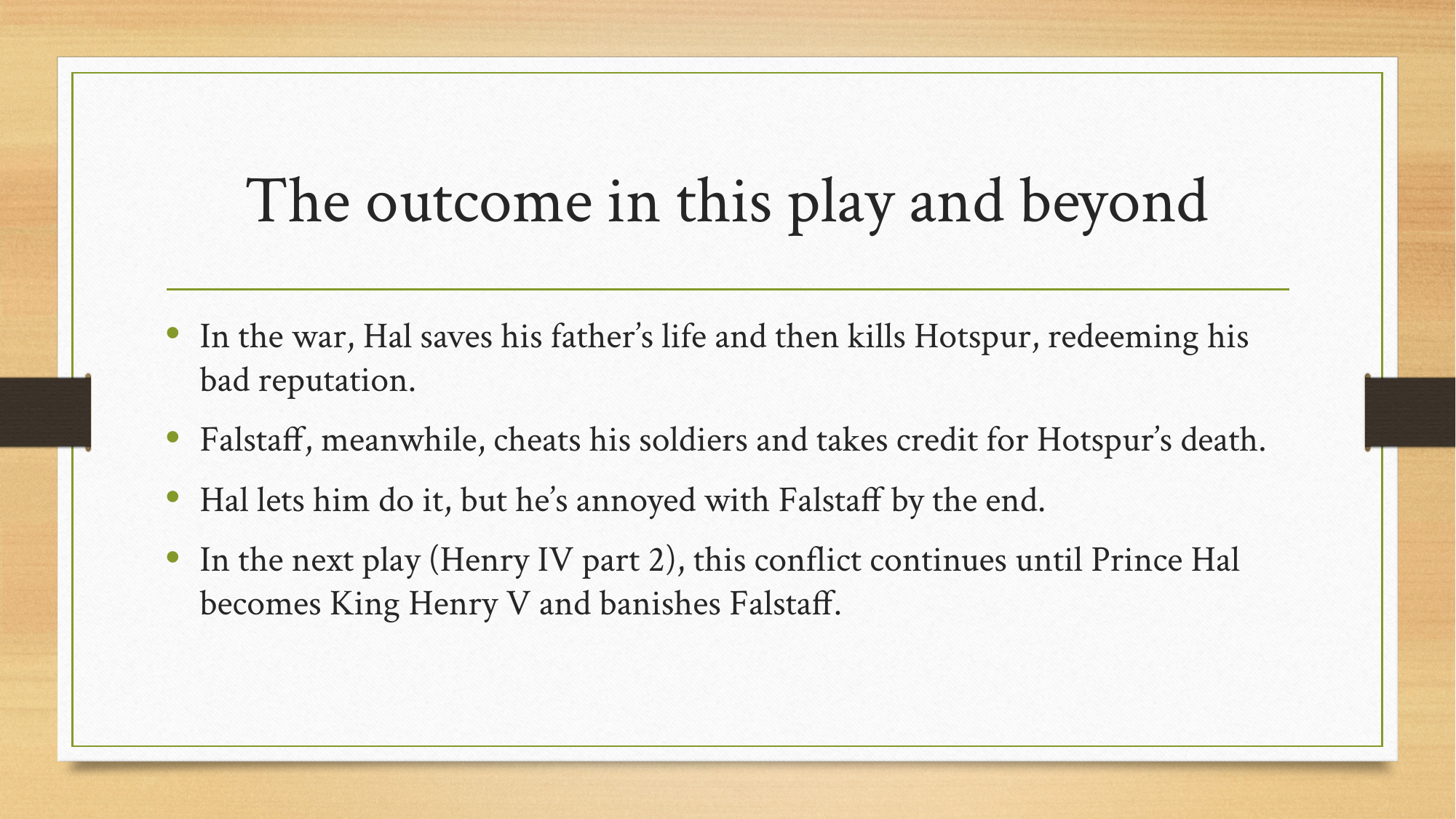

# The outcome in this play and beyond
In the war, Hal saves his father’s life and then kills Hotspur, redeeming his bad reputation.
Falstaff, meanwhile, cheats his soldiers and takes credit for Hotspur’s death.
Hal lets him do it, but he’s annoyed with Falstaff by the end.
In the next play (Henry IV part 2), this conflict continues until Prince Hal becomes King Henry V and banishes Falstaff.